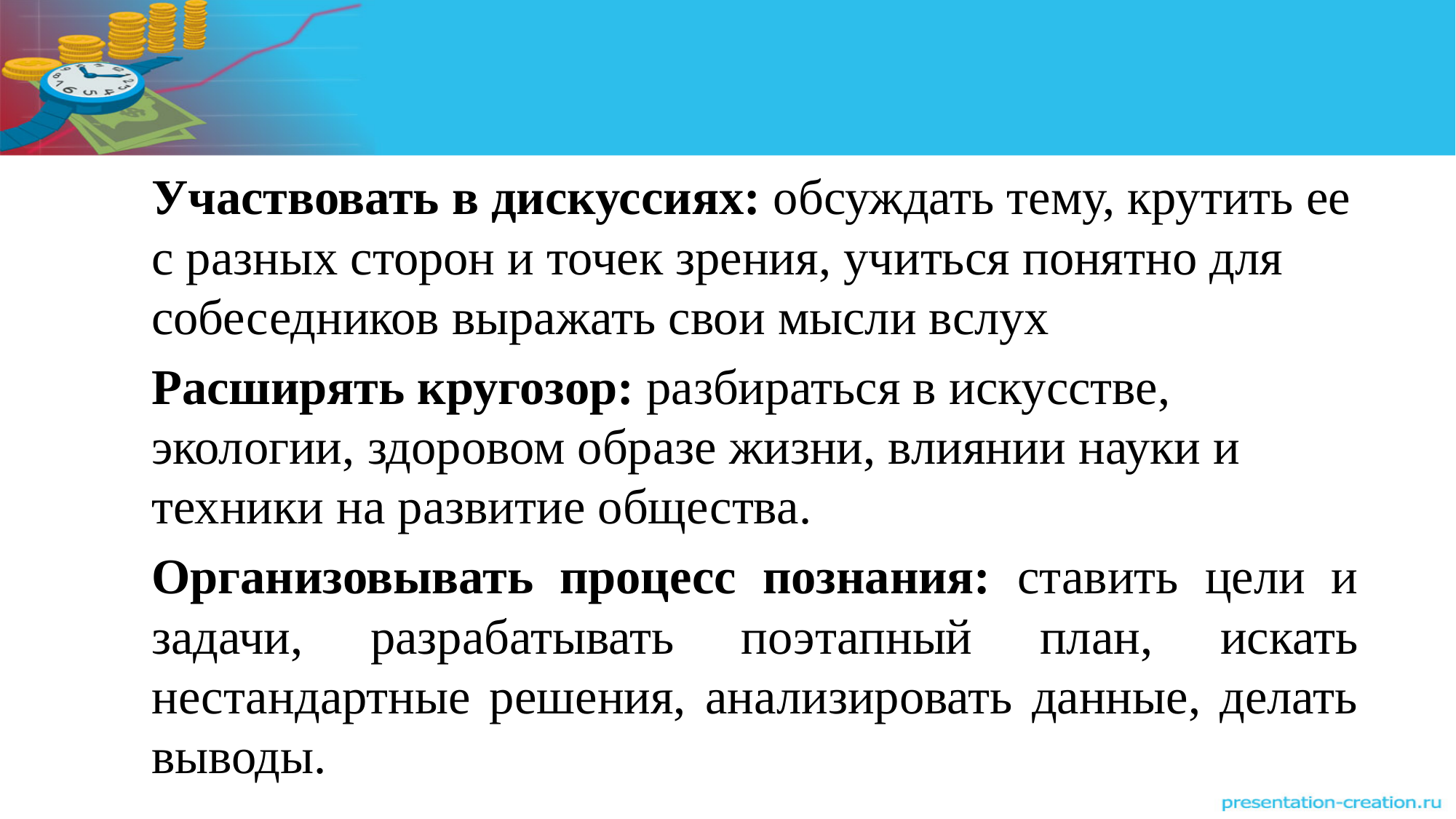

#
Участвовать в дискуссиях: обсуждать тему, крутить ее с разных сторон и точек зрения, учиться понятно для собеседников выражать свои мысли вслух
Расширять кругозор: разбираться в искусстве, экологии, здоровом образе жизни, влиянии науки и техники на развитие общества.
Организовывать процесс познания: ставить цели и задачи, разрабатывать поэтапный план, искать нестандартные решения, анализировать данные, делать выводы.